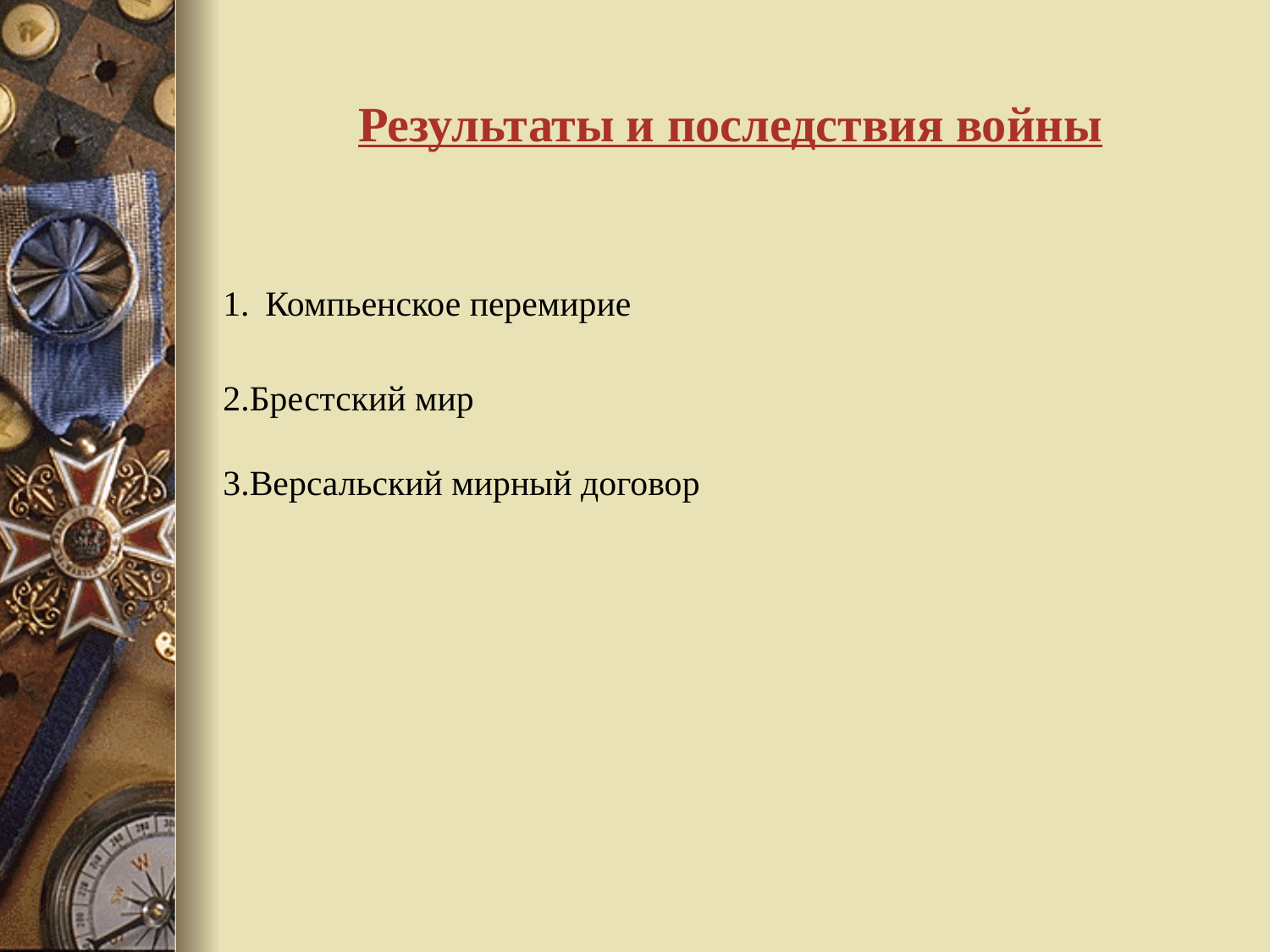

# Результаты и последствия войны
Компьенское перемирие
2.Брестский мир
3.Версальский мирный договор